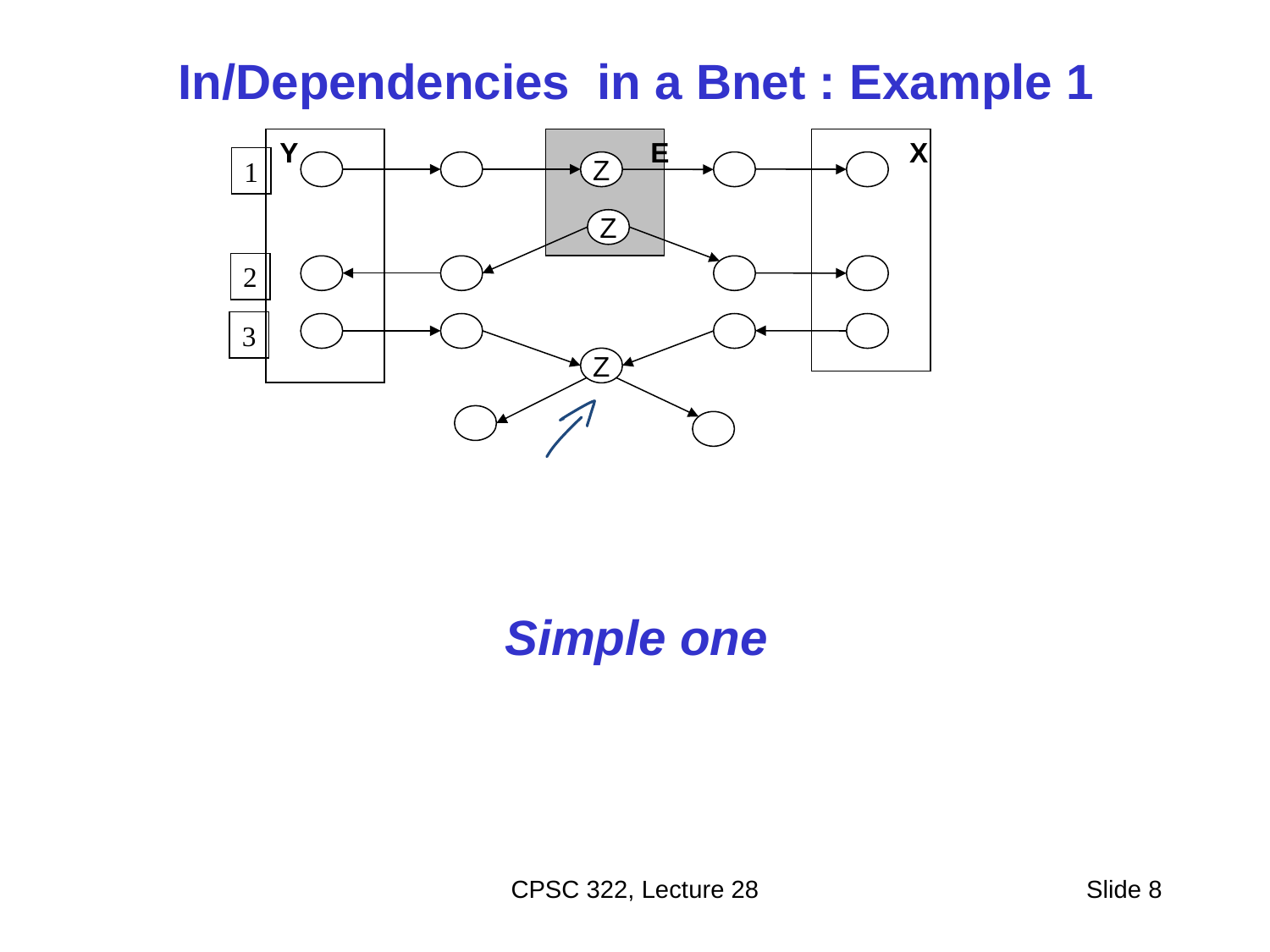

# In/Dependencies  in a Bnet : Example 1

Y

E

X
1

Z

Z
2

3

Z

Simple one
CPSC 322, Lecture 28
Slide 8